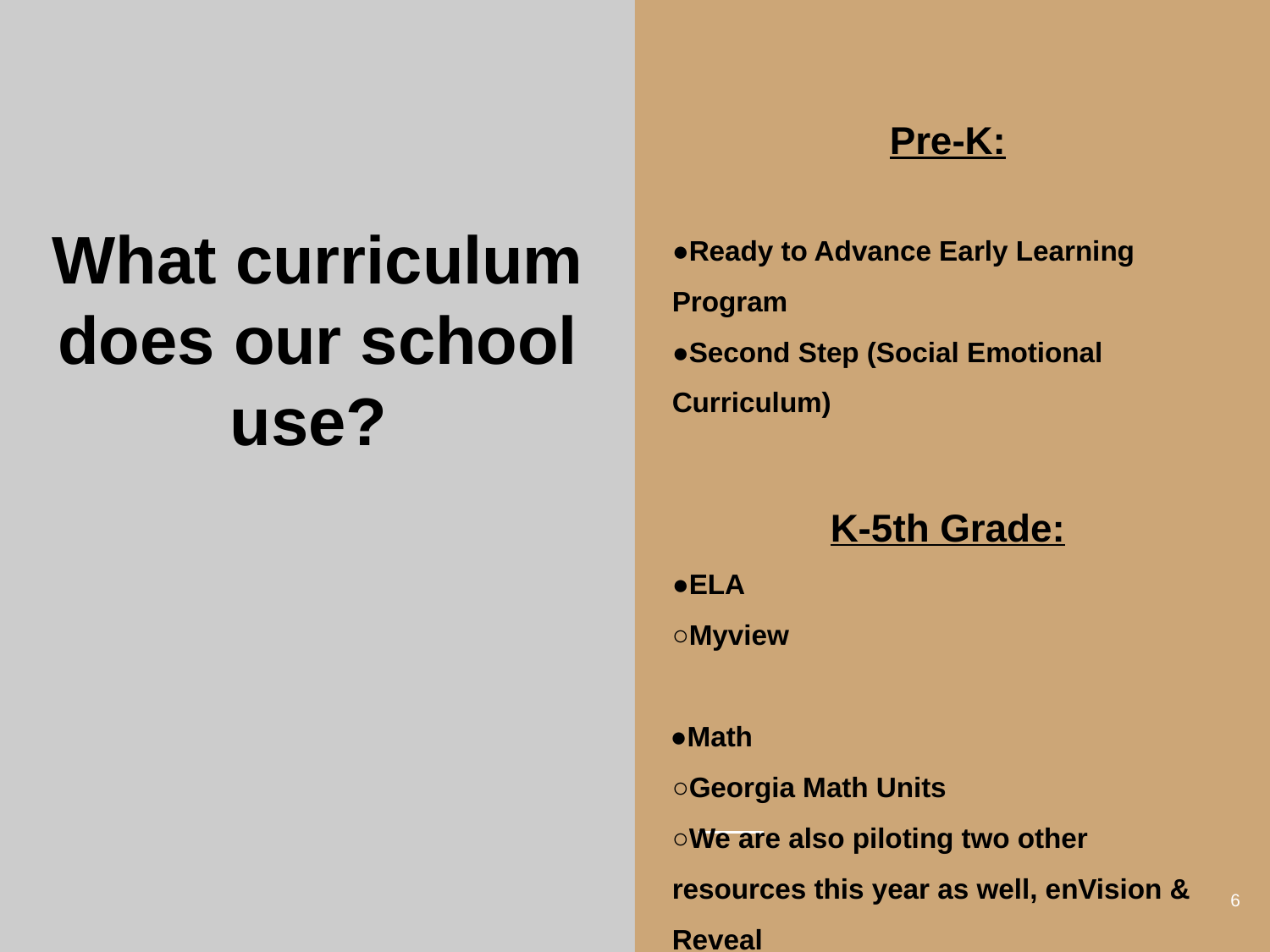

Pre-K:

●Ready to Advance Early Learning Program
●Second Step (Social Emotional Curriculum)

K-5th Grade:
●ELA
○Myview

●Math
○Georgia Math Units
○We are also piloting two other resources this year as well, enVision & Reveal
# What curriculum does our school use?
6